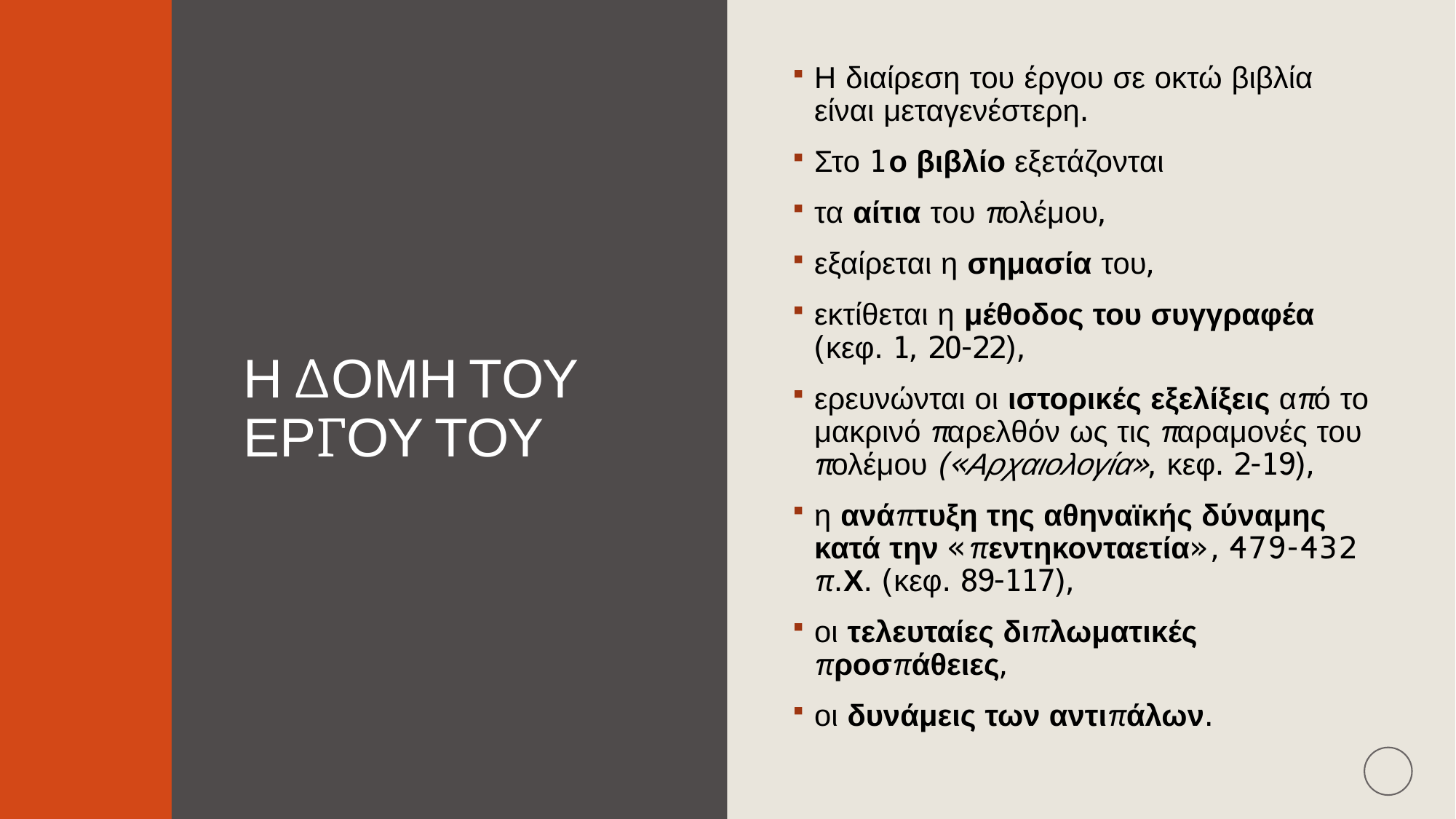

Η διαίρεση του έργου σε οκτώ βιβλία είναι μεταγενέστερη.
Στο 1ο βιβλίο εξετάζονται
τα αίτια του πολέμου,
εξαίρεται η σημασία του,
εκτίθεται η μέθοδος του συγγραφέα (κεφ. 1, 20-22),
ερευνώνται οι ιστορικές εξελίξεις από το μακρινό παρελθόν ως τις παραμονές του πολέμου («Αρχαιολογία», κεφ. 2-19),
η ανάπτυξη της αθηναϊκής δύναμης κατά την «πεντηκονταετία», 479-432 π.Χ. (κεφ. 89-117),
οι τελευταίες διπλωματικές προσπάθειες,
οι δυνάμεις των αντιπάλων.
# Η δομη του εργου του